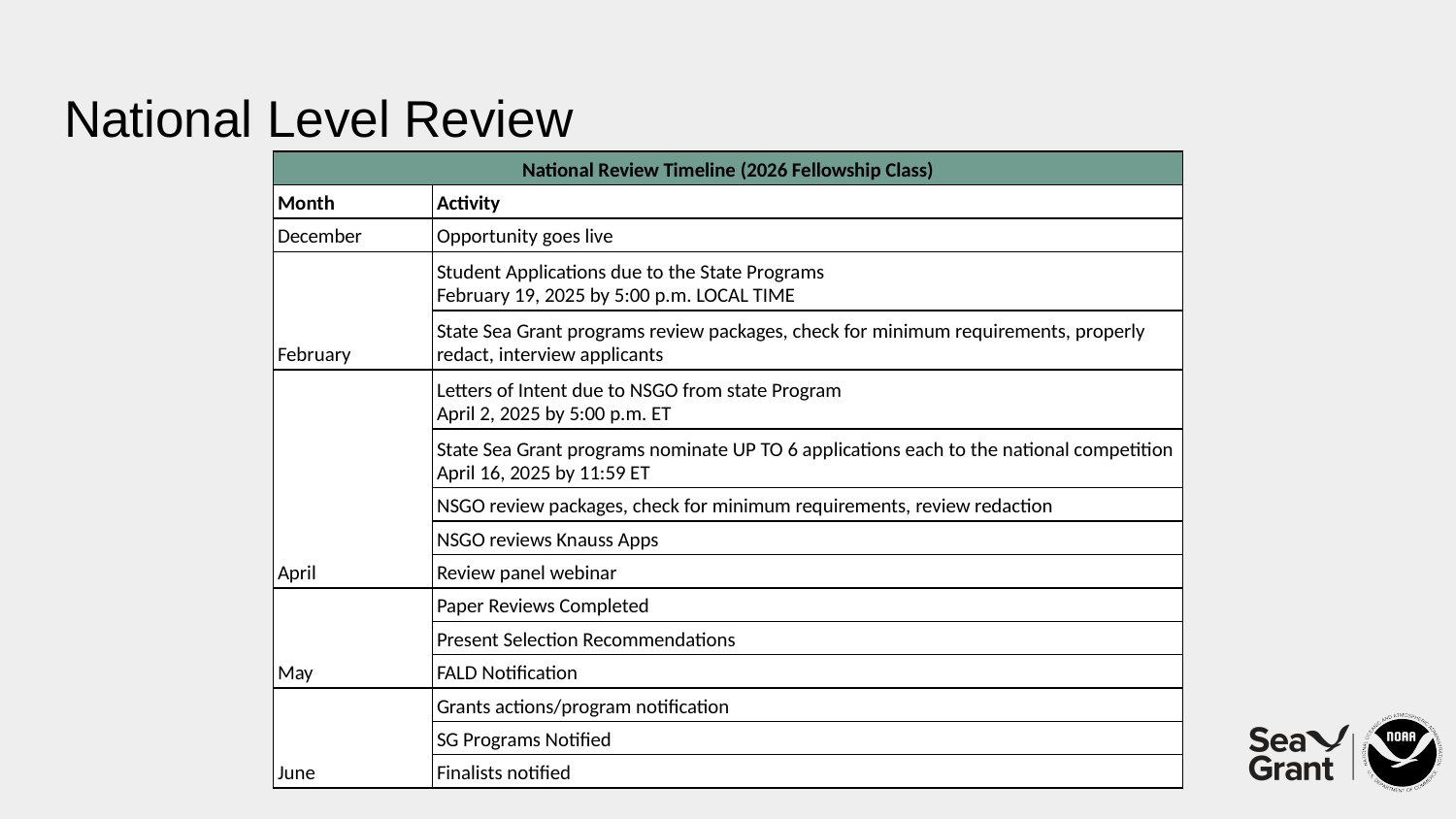

# National Level Review
| National Review Timeline (2026 Fellowship Class) |  |
| --- | --- |
| Month | Activity |
| December | Opportunity goes live |
| February | Student Applications due to the State Programs February 19, 2025 by 5:00 p.m. LOCAL TIME |
|  | State Sea Grant programs review packages, check for minimum requirements, properly redact, interview applicants |
| April | Letters of Intent due to NSGO from state Program April 2, 2025 by 5:00 p.m. ET |
|  | State Sea Grant programs nominate UP TO 6 applications each to the national competition April 16, 2025 by 11:59 ET |
|  | NSGO review packages, check for minimum requirements, review redaction |
|  | NSGO reviews Knauss Apps |
|  | Review panel webinar |
| May | Paper Reviews Completed |
|  | Present Selection Recommendations |
|  | FALD Notification |
| June | Grants actions/program notification |
|  | SG Programs Notified |
|  | Finalists notified |